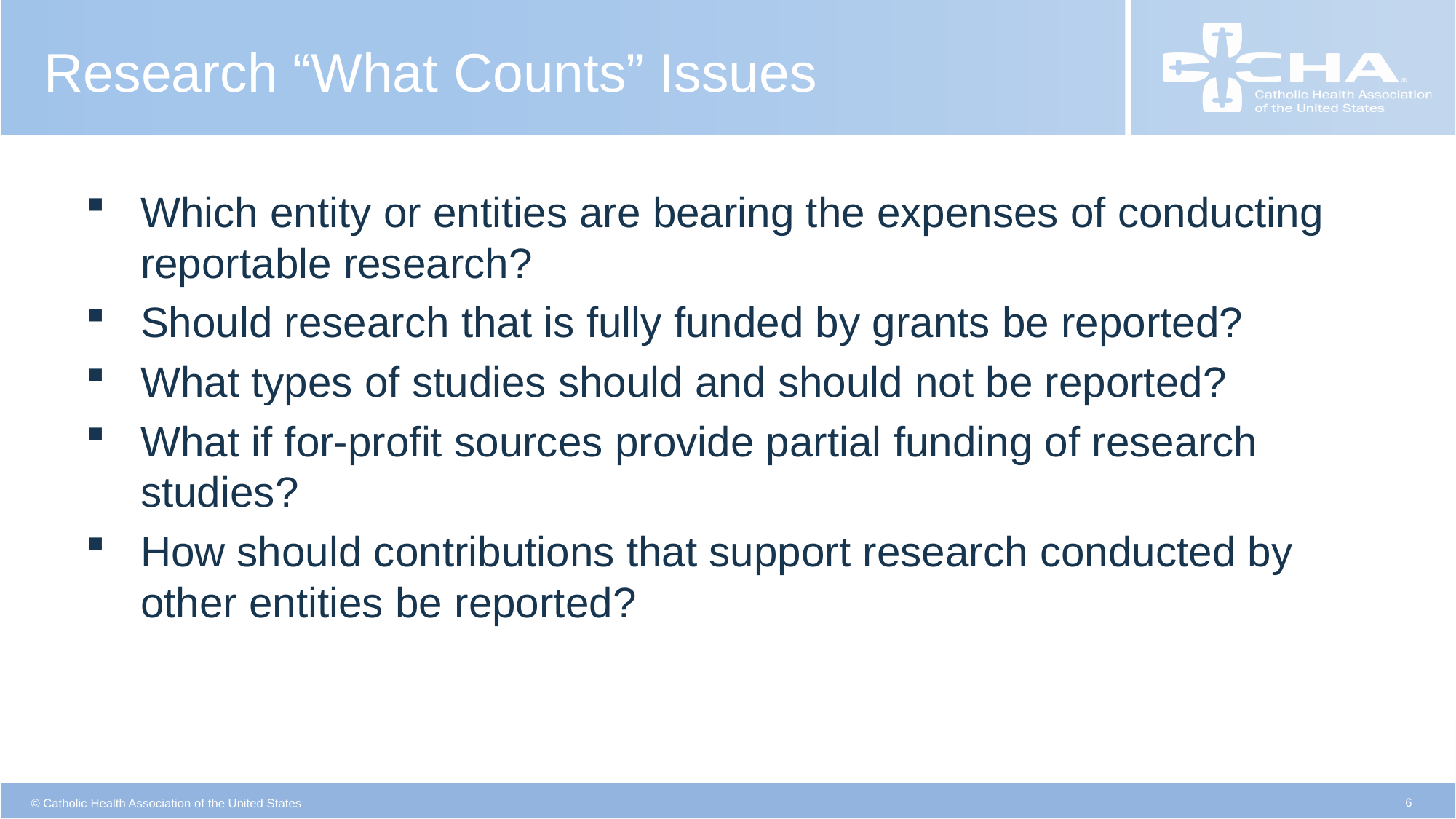

# Research “What Counts” Issues
Which entity or entities are bearing the expenses of conducting reportable research?
Should research that is fully funded by grants be reported?
What types of studies should and should not be reported?
What if for-profit sources provide partial funding of research studies?
How should contributions that support research conducted by other entities be reported?

6